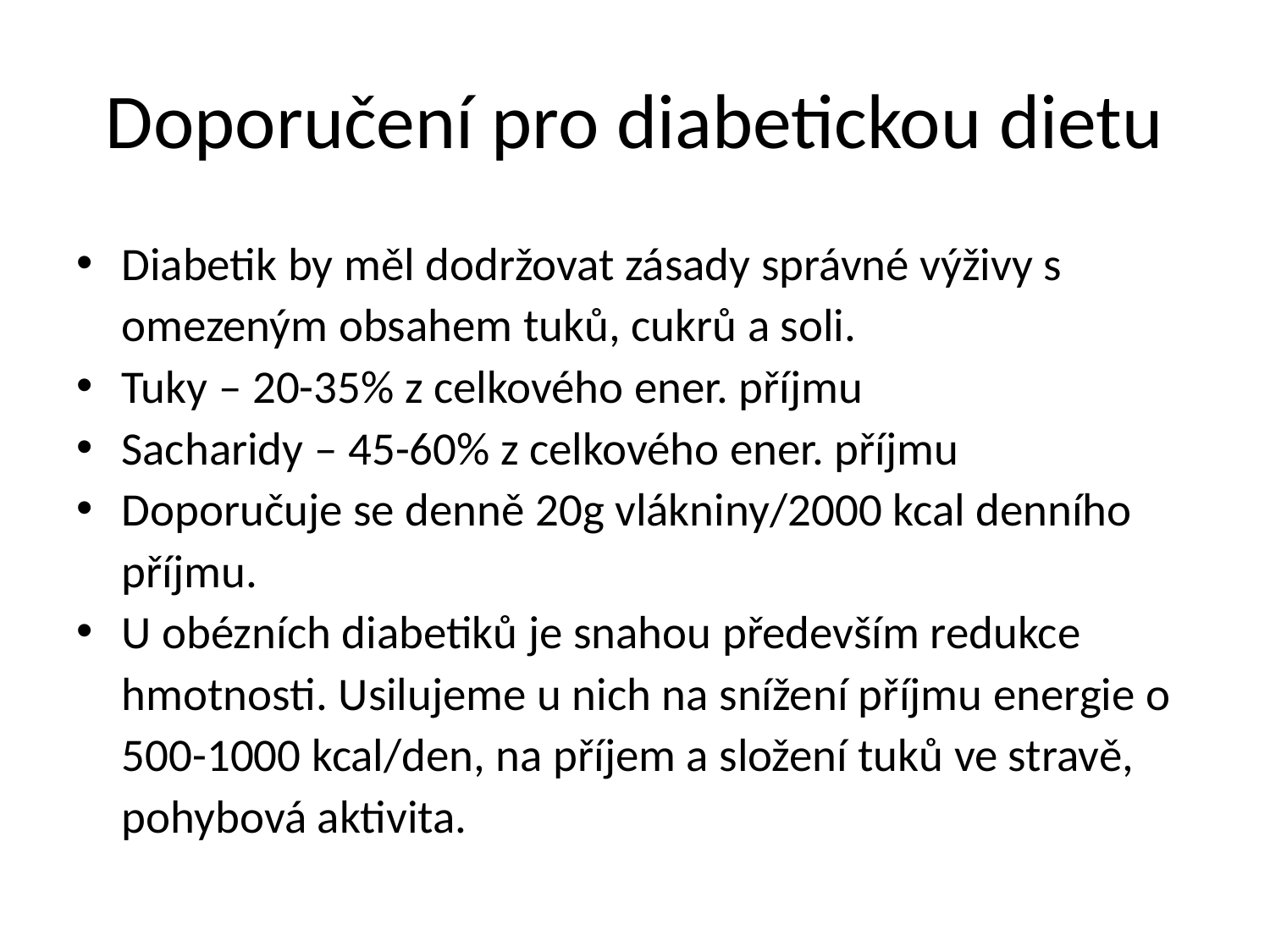

# Doporučení pro diabetickou dietu
Diabetik by měl dodržovat zásady správné výživy s omezeným obsahem tuků, cukrů a soli.
Tuky – 20-35% z celkového ener. příjmu
Sacharidy – 45-60% z celkového ener. příjmu
Doporučuje se denně 20g vlákniny/2000 kcal denního příjmu.
U obézních diabetiků je snahou především redukce hmotnosti. Usilujeme u nich na snížení příjmu energie o 500-1000 kcal/den, na příjem a složení tuků ve stravě, pohybová aktivita.